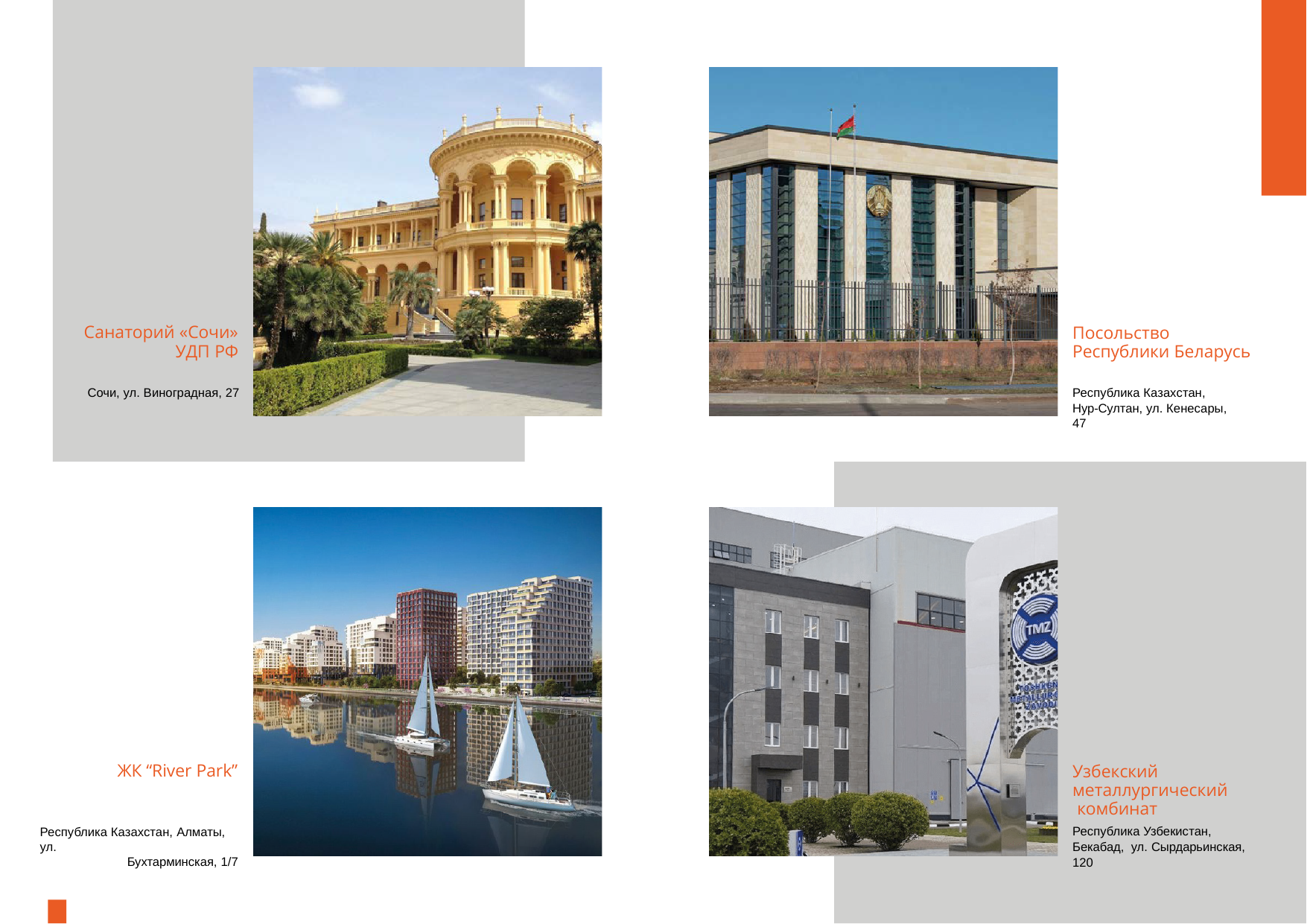

Санаторий «Сочи»
УДП РФ
Посольство  Республики Беларусь
Сочи, ул. Виноградная, 27
Республика Казахстан,
Нур-Султан, ул. Кенесары, 47

ЖК “River Park”
Узбекский  металлургический  комбинат
Республика Узбекистан, Бекабад,  ул. Сырдарьинская, 120
Республика Казахстан, Алматы, ул.
Бухтарминская, 1/7